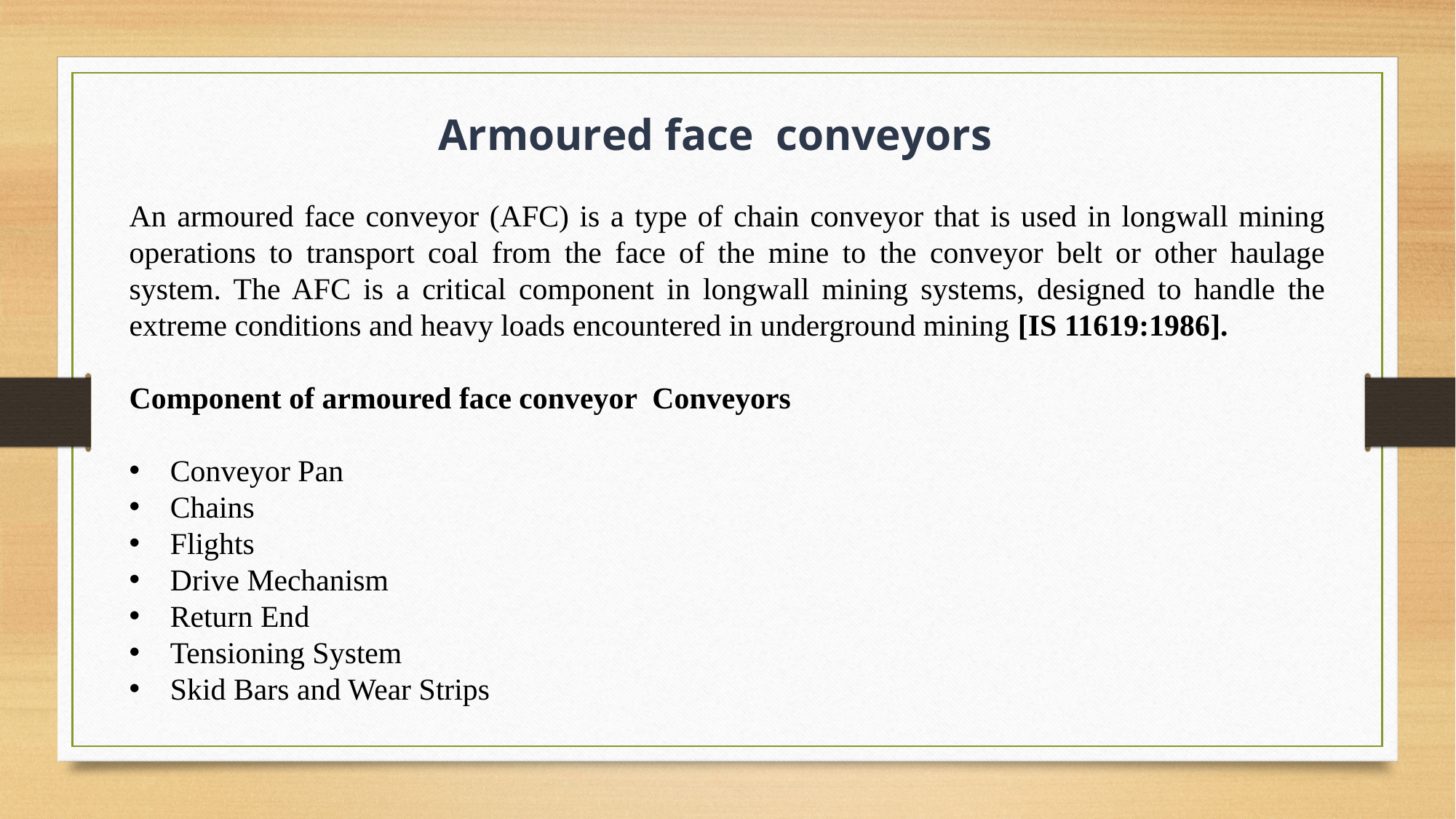

Armoured face  conveyors
An armoured face conveyor (AFC) is a type of chain conveyor that is used in longwall mining operations to transport coal from the face of the mine to the conveyor belt or other haulage system. The AFC is a critical component in longwall mining systems, designed to handle the extreme conditions and heavy loads encountered in underground mining [IS 11619:1986].

Component of armoured face conveyor  Conveyors

Conveyor Pan
Chains
Flights
Drive Mechanism
Return End
Tensioning System
Skid Bars and Wear Strips